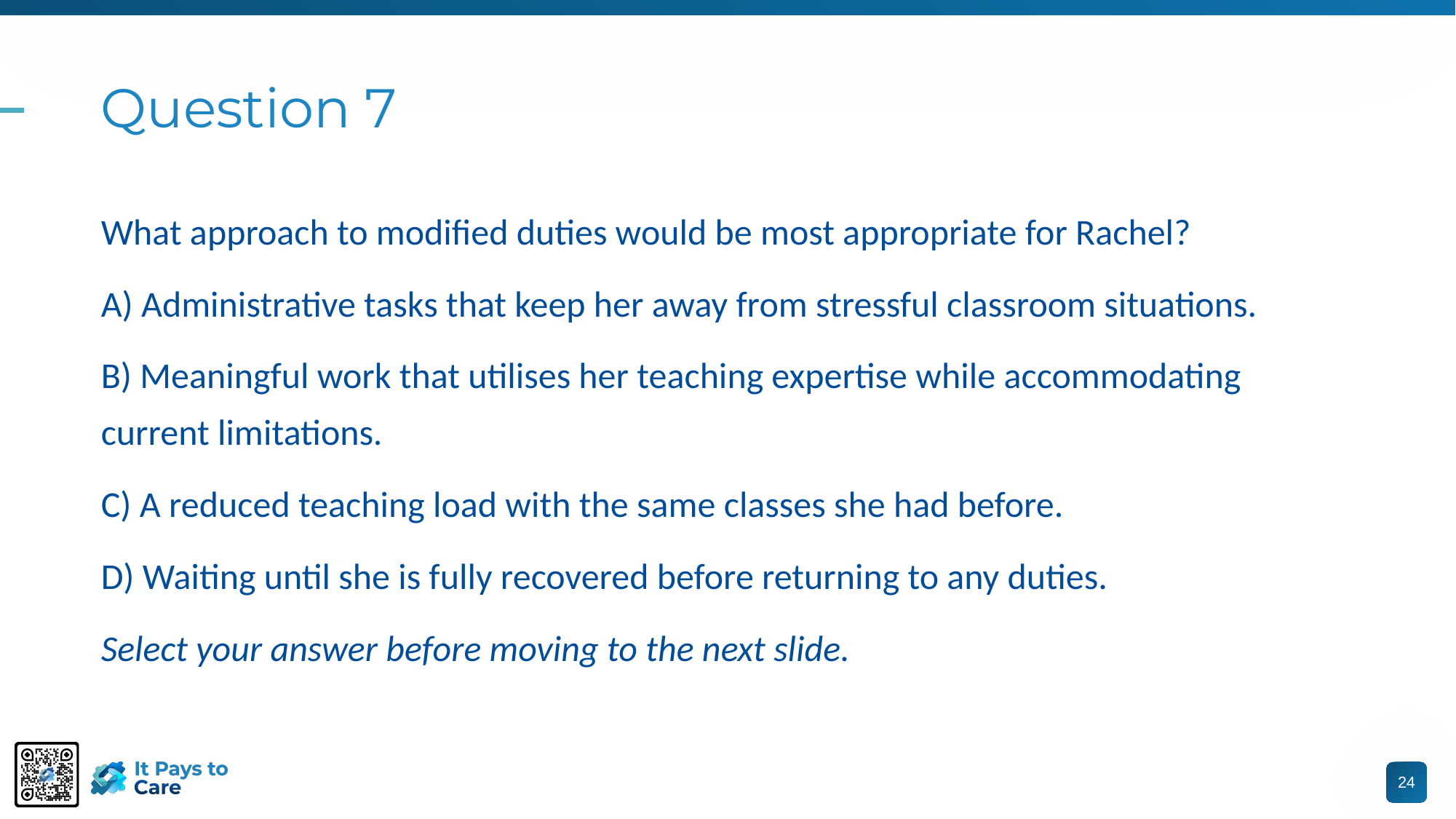

# Question 7
What approach to modified duties would be most appropriate for Rachel?
A) Administrative tasks that keep her away from stressful classroom situations.
B) Meaningful work that utilises her teaching expertise while accommodating current limitations.
C) A reduced teaching load with the same classes she had before.
D) Waiting until she is fully recovered before returning to any duties.
Select your answer before moving to the next slide.